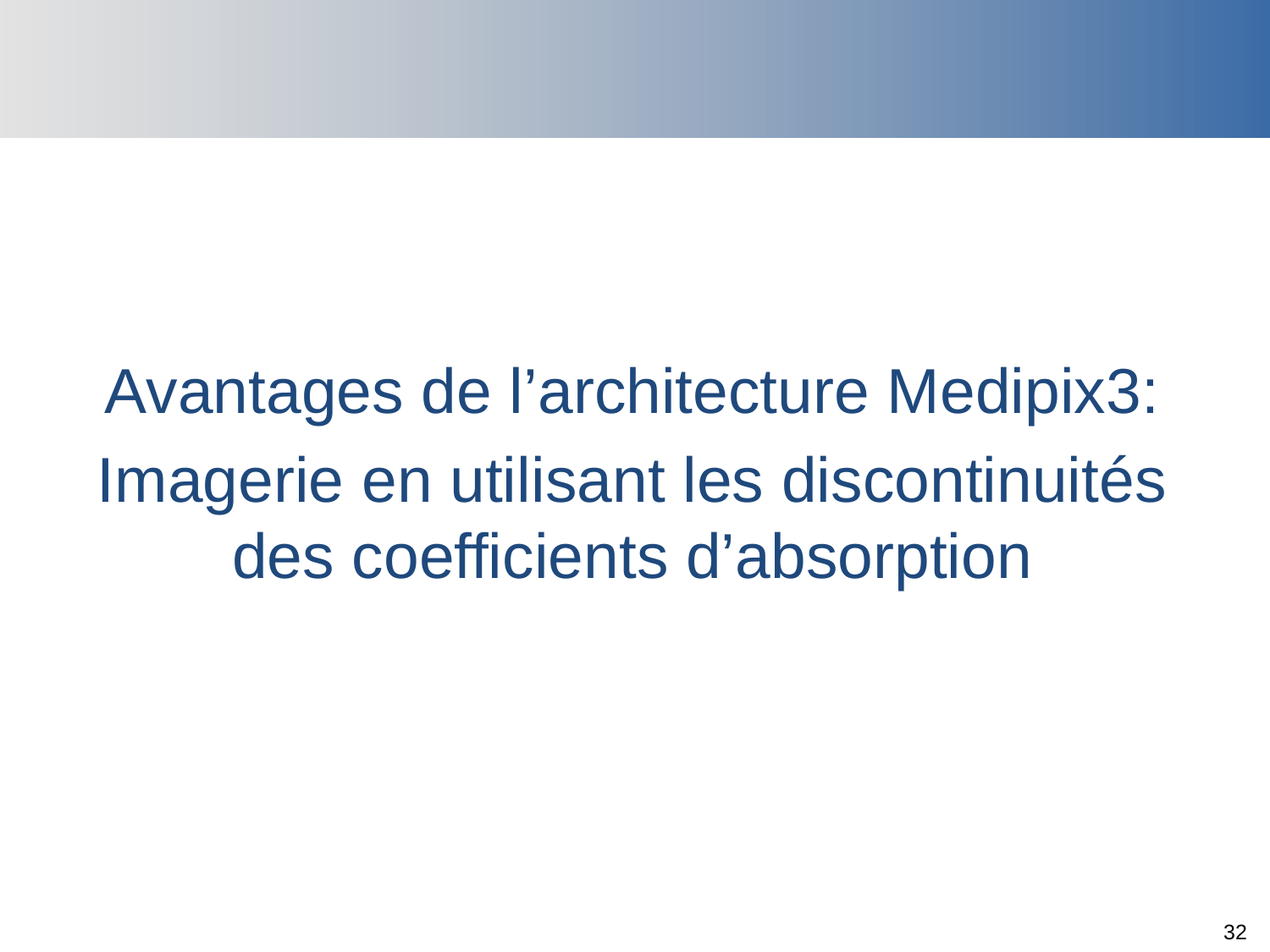

Avantages de l’architecture Medipix3:
Imagerie en utilisant les discontinuités des coefficients d’absorption